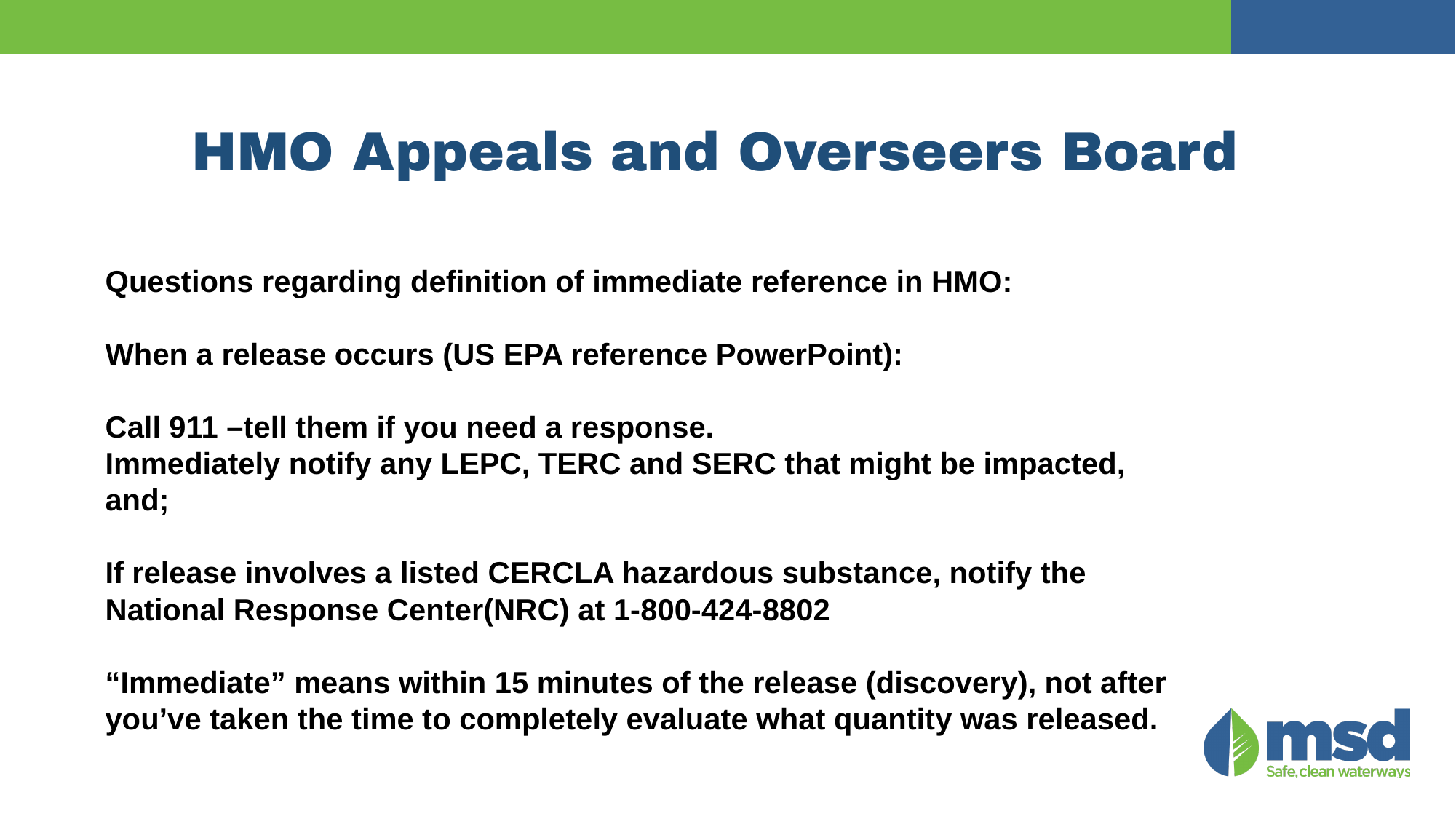

HMO Appeals and Overseers Board

Questions regarding definition of immediate reference in HMO:

When a release occurs (US EPA reference PowerPoint):

Call 911 –tell them if you need a response.
Immediately notify any LEPC, TERC and SERC that might be impacted, and;

If release involves a listed CERCLA hazardous substance, notify the National Response Center(NRC) at 1-800-424-8802

“Immediate” means within 15 minutes of the release (discovery), not after you’ve taken the time to completely evaluate what quantity was released.